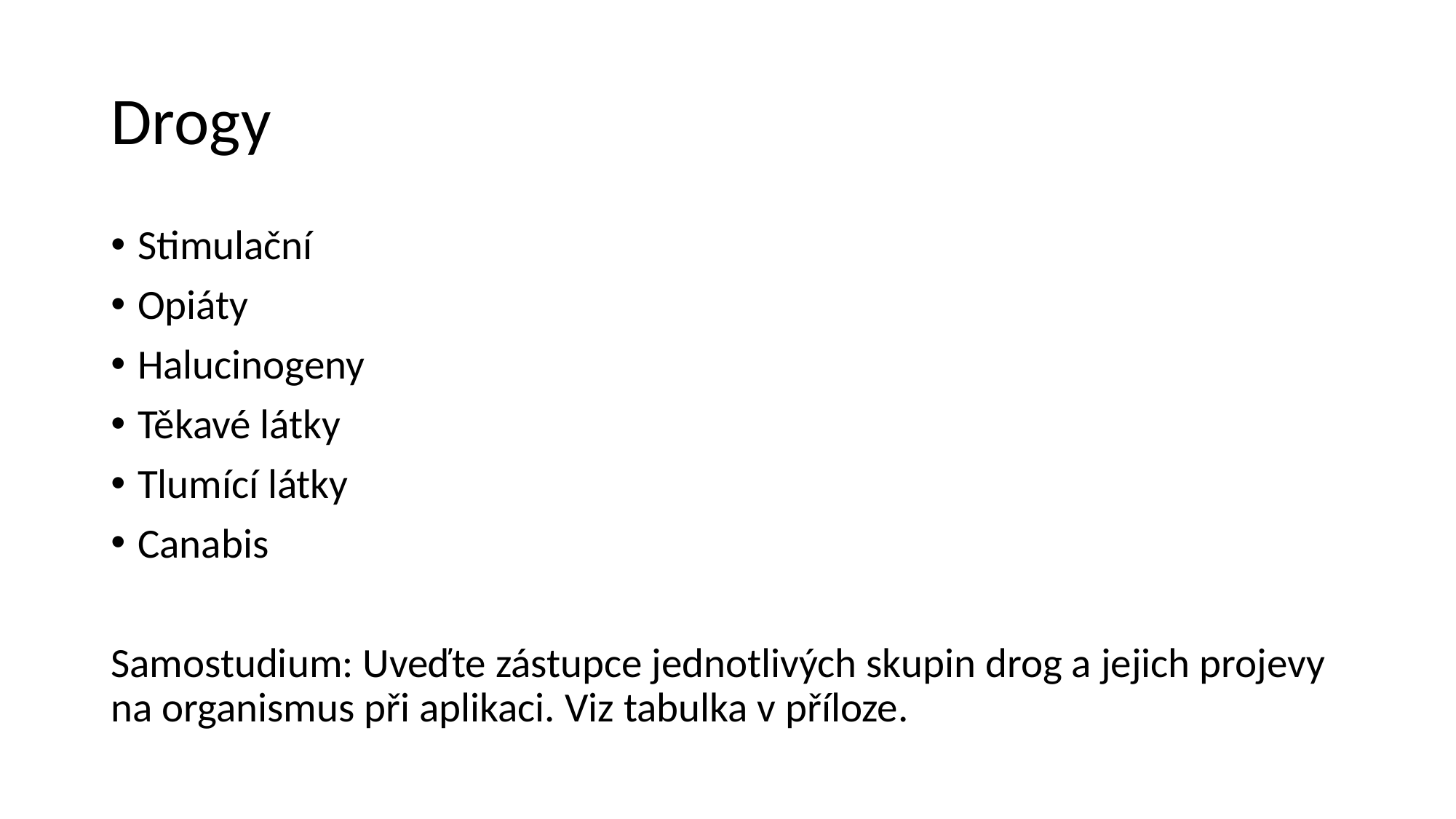

# Drogy
Stimulační
Opiáty
Halucinogeny
Těkavé látky
Tlumící látky
Canabis

Samostudium: Uveďte zástupce jednotlivých skupin drog a jejich projevy na organismus při aplikaci. Viz tabulka v příloze.